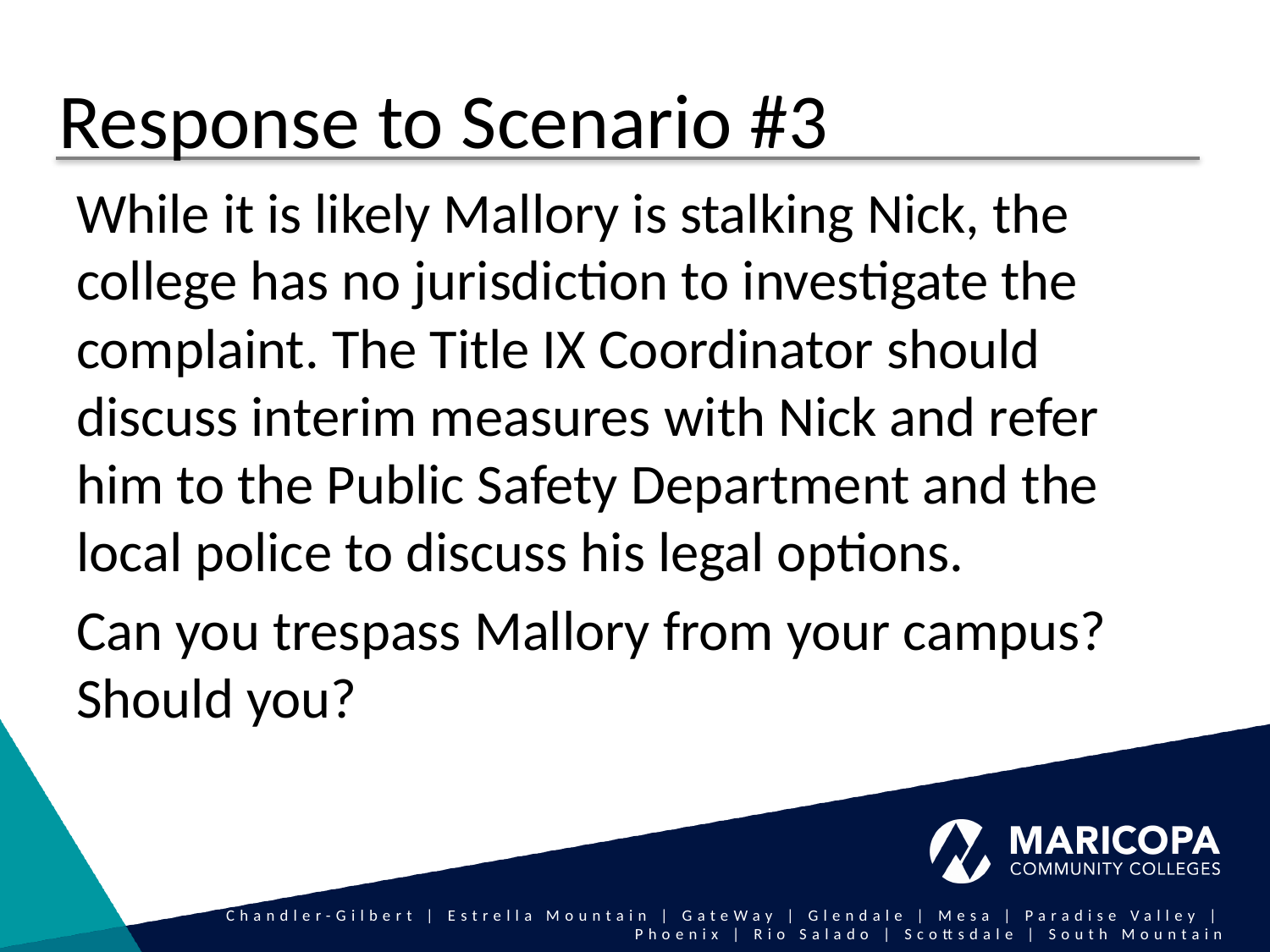

# Response to Scenario #3
While it is likely Mallory is stalking Nick, the college has no jurisdiction to investigate the complaint. The Title IX Coordinator should discuss interim measures with Nick and refer him to the Public Safety Department and the local police to discuss his legal options.
Can you trespass Mallory from your campus? Should you?